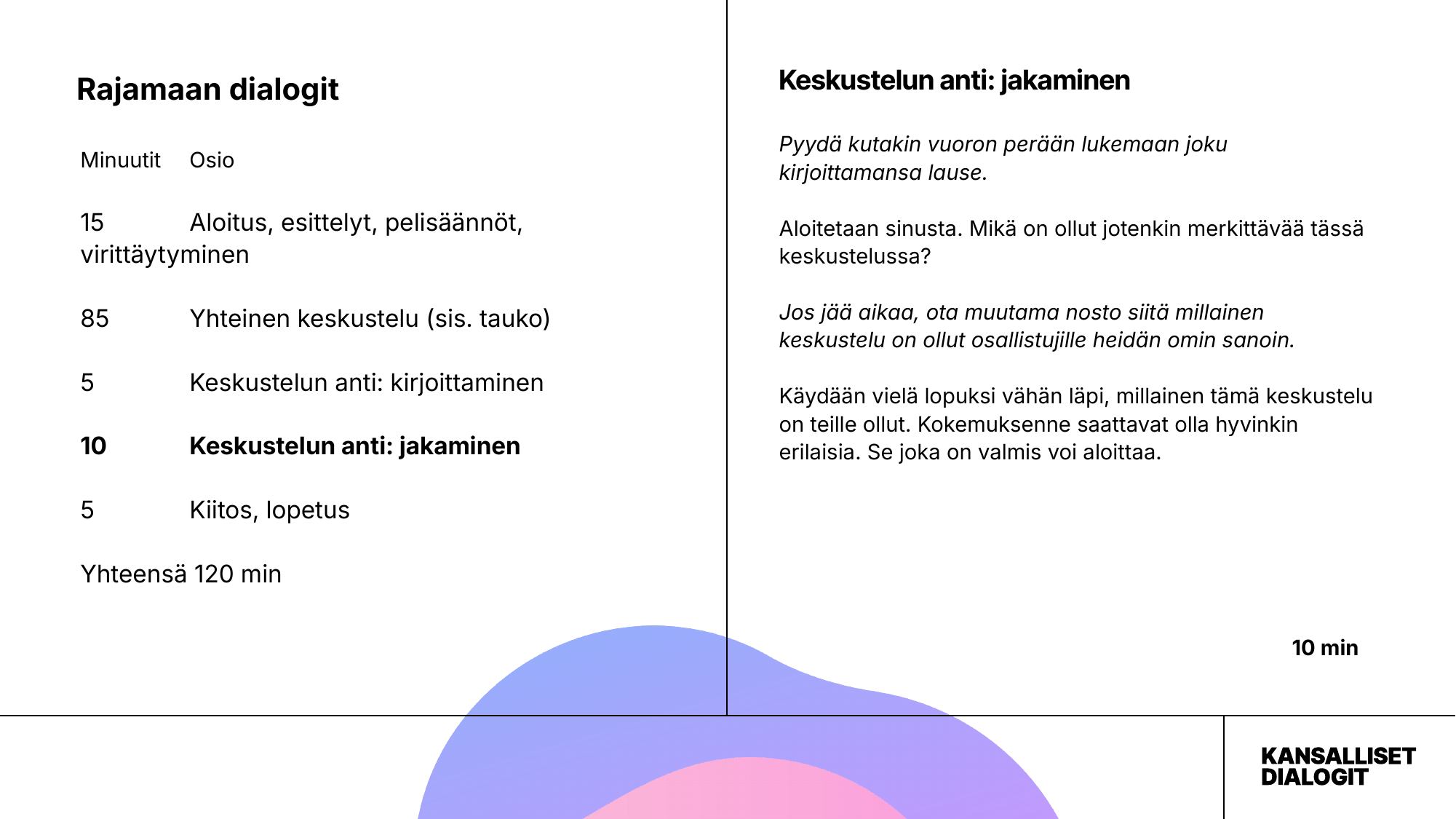

Rajamaan dialogit
Keskustelun anti: jakaminen
Pyydä kutakin vuoron perään lukemaan joku kirjoittamansa lause.

Aloitetaan sinusta. Mikä on ollut jotenkin merkittävää tässä keskustelussa?

Jos jää aikaa, ota muutama nosto siitä millainen keskustelu on ollut osallistujille heidän omin sanoin.

Käydään vielä lopuksi vähän läpi, millainen tämä keskustelu on teille ollut. Kokemuksenne saattavat olla hyvinkin erilaisia. Se joka on valmis voi aloittaa.

				               10 min

Minuutit	Osio

15 	Aloitus, esittelyt, pelisäännöt, 	virittäytyminen

85 	Yhteinen keskustelu (sis. tauko)

5 	Keskustelun anti: kirjoittaminen

10	Keskustelun anti: jakaminen

5	Kiitos, lopetus

Yhteensä 120 min